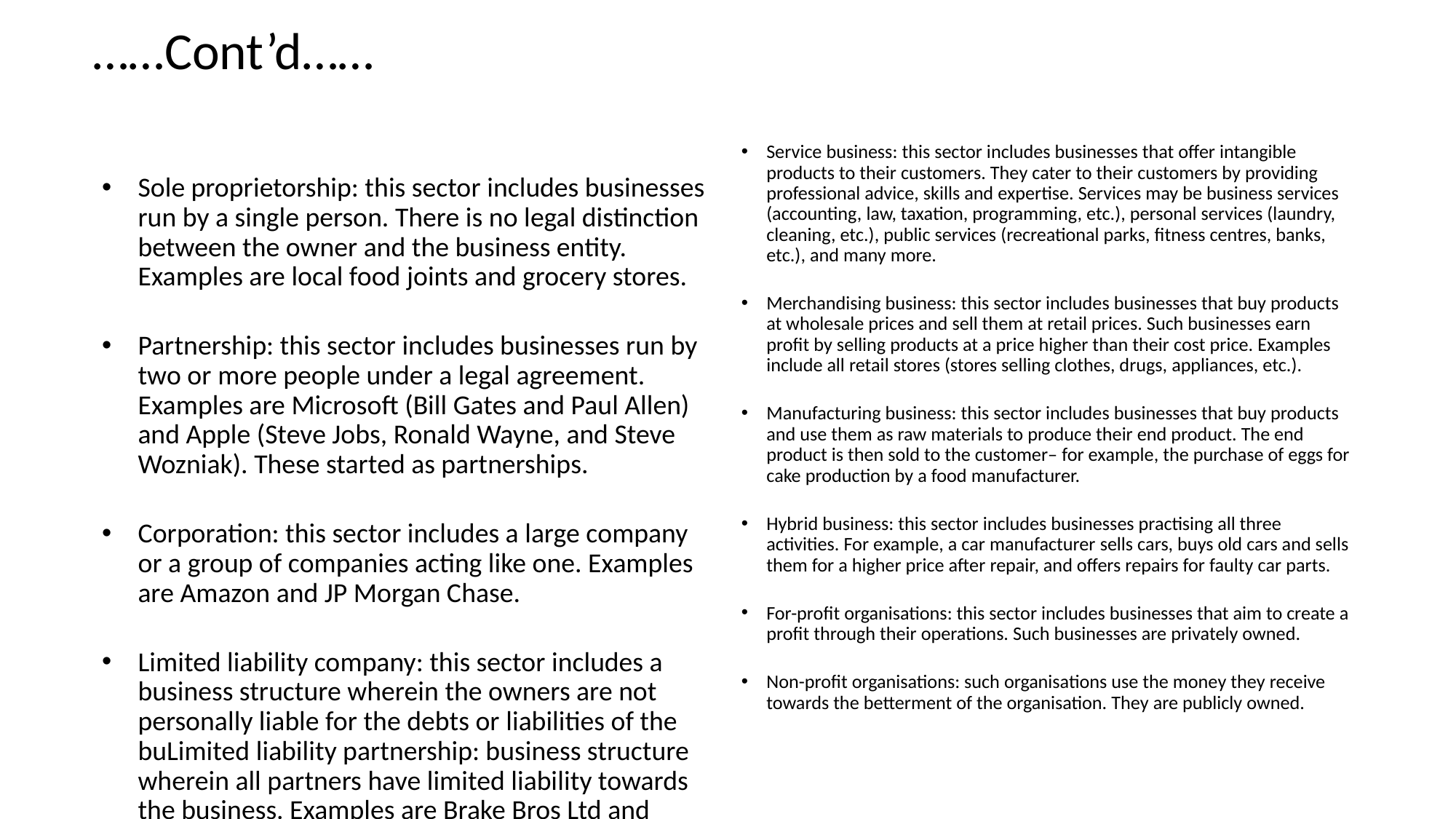

# ……Cont’d……
Service business: this sector includes businesses that offer intangible products to their customers. They cater to their customers by providing professional advice, skills and expertise. Services may be business services (accounting, law, taxation, programming, etc.), personal services (laundry, cleaning, etc.), public services (recreational parks, fitness centres, banks, etc.), and many more.

Merchandising business: this sector includes businesses that buy products at wholesale prices and sell them at retail prices. Such businesses earn profit by selling products at a price higher than their cost price. Examples include all retail stores (stores selling clothes, drugs, appliances, etc.).

Manufacturing business: this sector includes businesses that buy products and use them as raw materials to produce their end product. The end product is then sold to the customer– for example, the purchase of eggs for cake production by a food manufacturer.

Hybrid business: this sector includes businesses practising all three activities. For example, a car manufacturer sells cars, buys old cars and sells them for a higher price after repair, and offers repairs for faulty car parts.

For-profit organisations: this sector includes businesses that aim to create a profit through their operations. Such businesses are privately owned.

Non-profit organisations: such organisations use the money they receive towards the betterment of the organisation. They are publicly owned.

Sole proprietorship: this sector includes businesses run by a single person. There is no legal distinction between the owner and the business entity. Examples are local food joints and grocery stores.

Partnership: this sector includes businesses run by two or more people under a legal agreement. Examples are Microsoft (Bill Gates and Paul Allen) and Apple (Steve Jobs, Ronald Wayne, and Steve Wozniak). These started as partnerships.

Corporation: this sector includes a large company or a group of companies acting like one. Examples are Amazon and JP Morgan Chase.

Limited liability company: this sector includes a business structure wherein the owners are not personally liable for the debts or liabilities of the buLimited liability partnership: business structure wherein all partners have limited liability towards the business. Examples are Brake Bros Ltd and Virgin Atlantic.